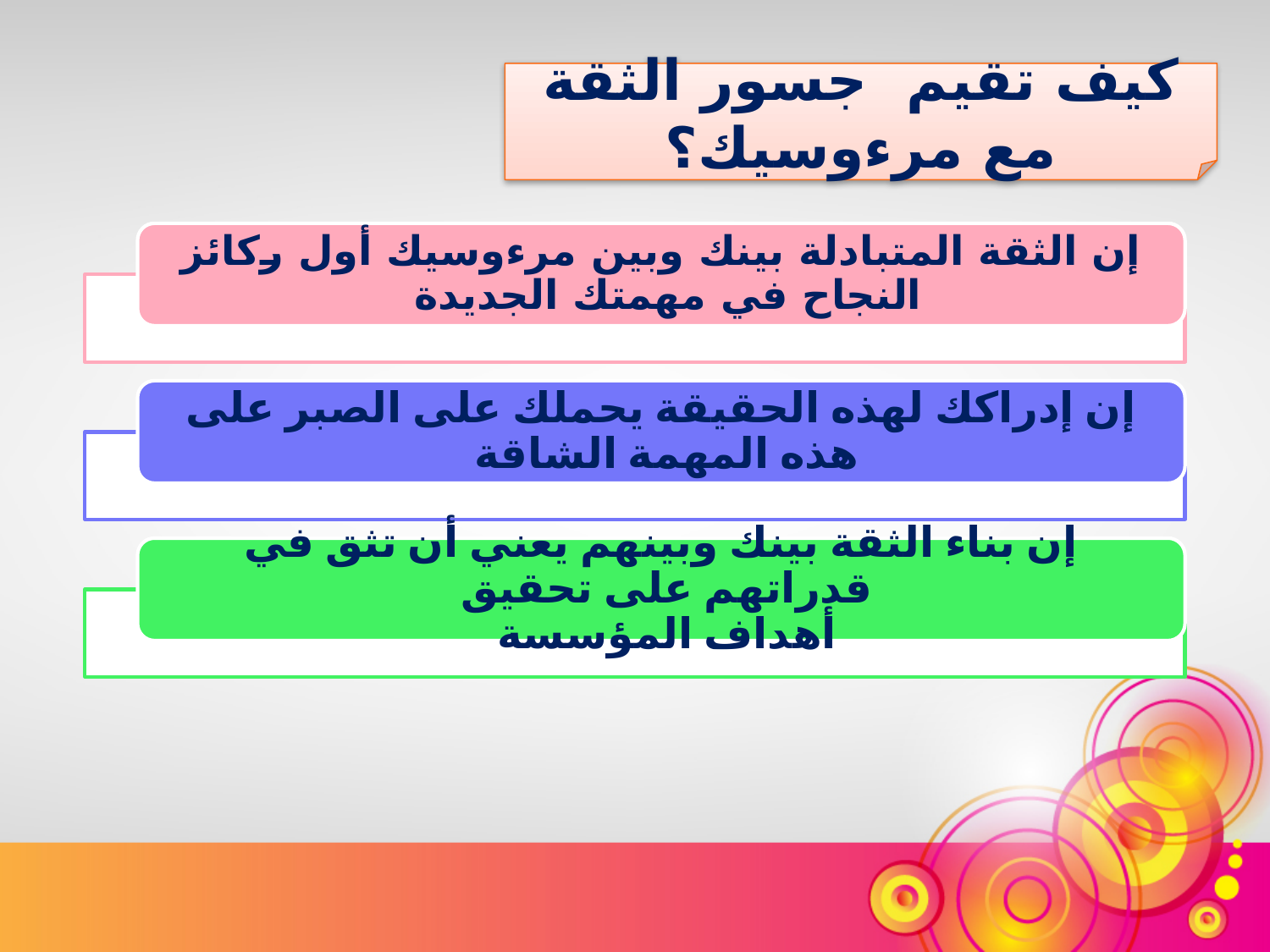

كيف تقيم  جسور الثقة مع مرءوسيك؟
إن الثقة المتبادلة بينك وبين مرءوسيك أول ركائز النجاح في مهمتك الجديدة

إن إدراكك لهذه الحقيقة يحملك على الصبر على هذه المهمة الشاقة

إن بناء الثقة بينك وبينهم يعني أن تثق في قدراتهم على تحقيق
أهداف المؤسسة